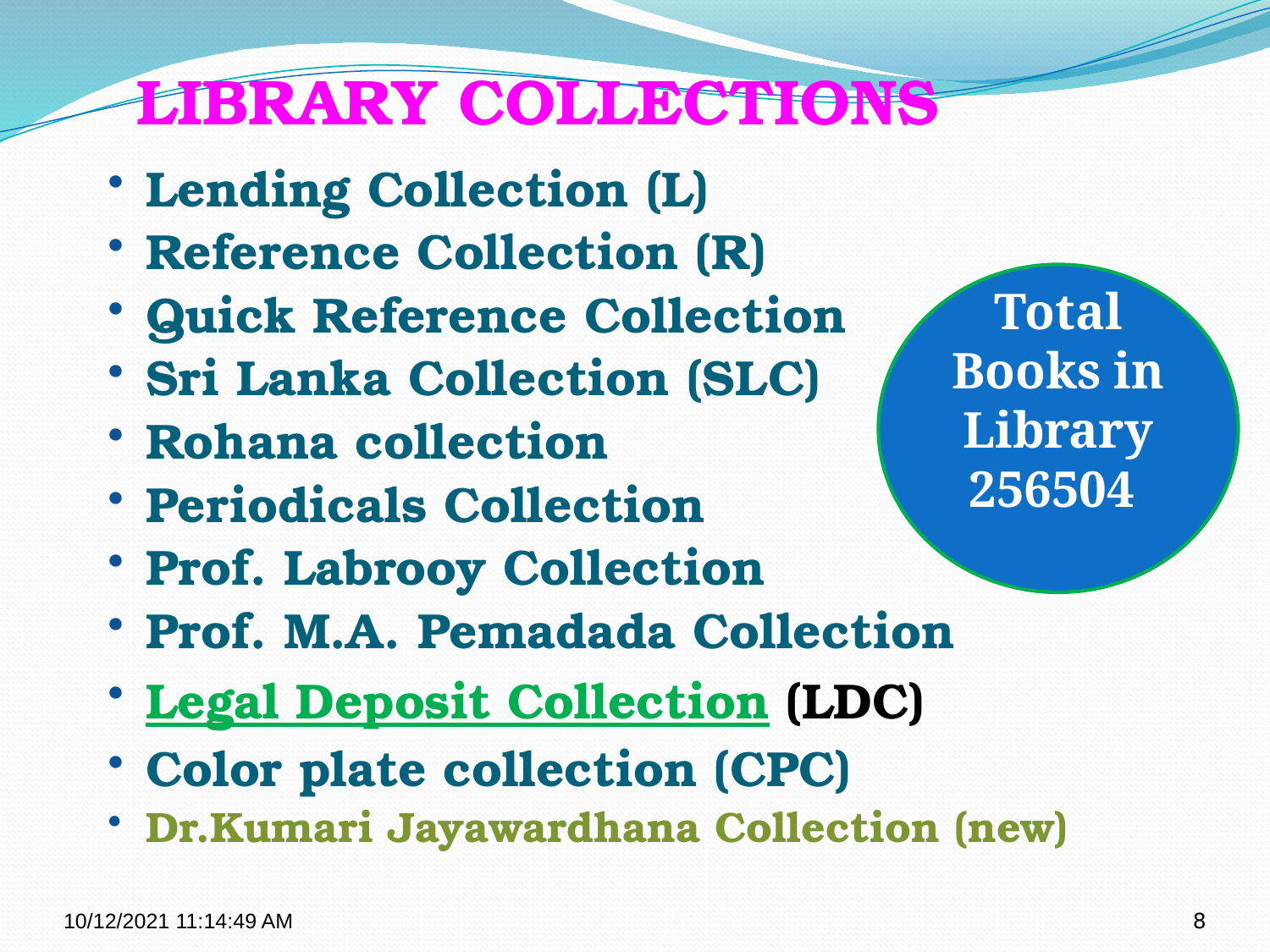

# LIBRARY COLLECTIONS
Lending Collection (L)
Reference Collection (R)
Quick Reference Collection
Sri Lanka Collection (SLC)
Rohana collection
Periodicals Collection
Prof. Labrooy Collection
Prof. M.A. Pemadada Collection
Legal Deposit Collection (LDC)
Color plate collection (CPC)
Dr.Kumari Jayawardhana Collection (new)

Total Books in Library
256504

10/12/2021 11:14:49 AM
8